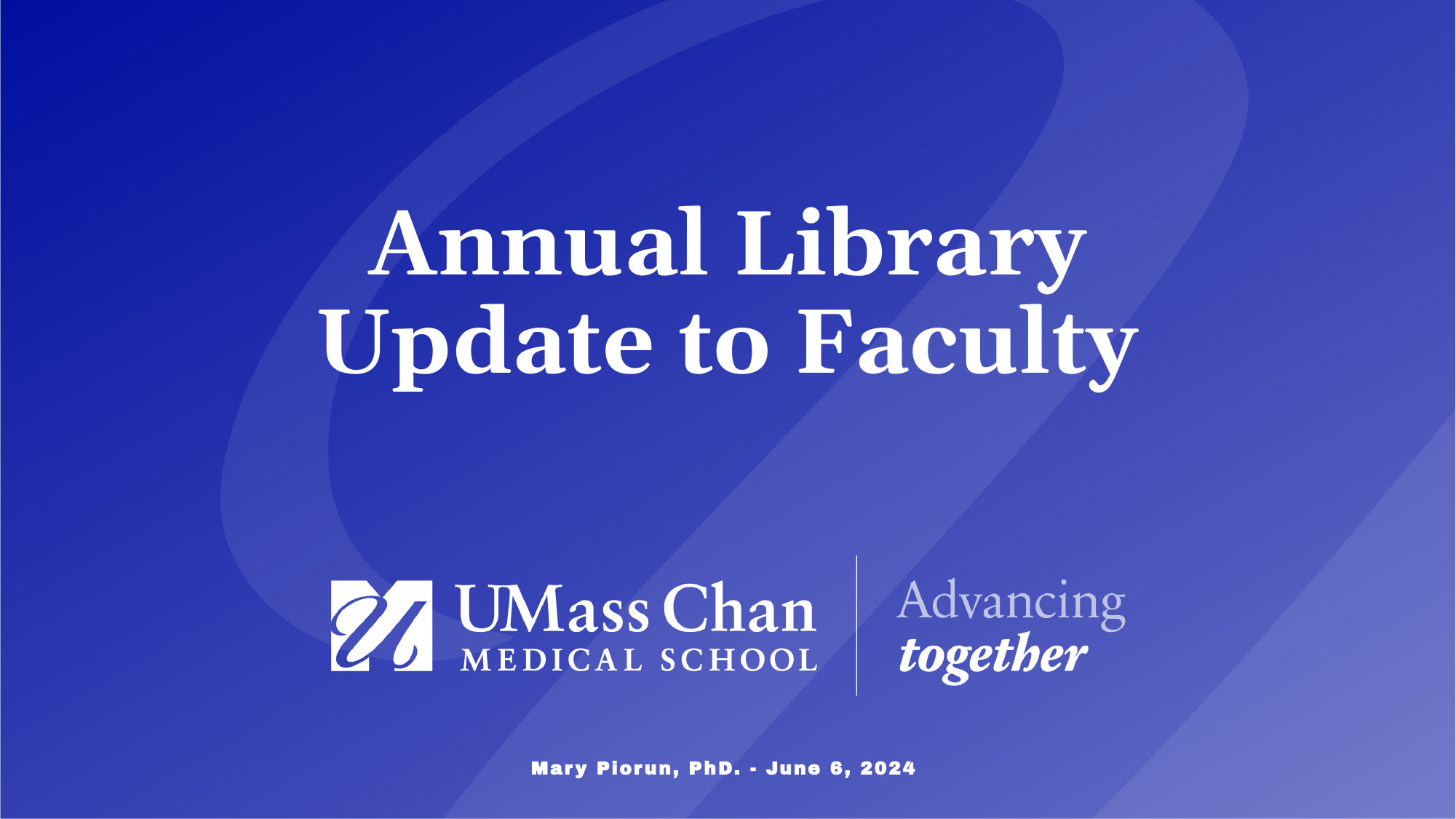

# Annual Library Update to Faculty
Mary Piorun, PhD. - June 6, 2024